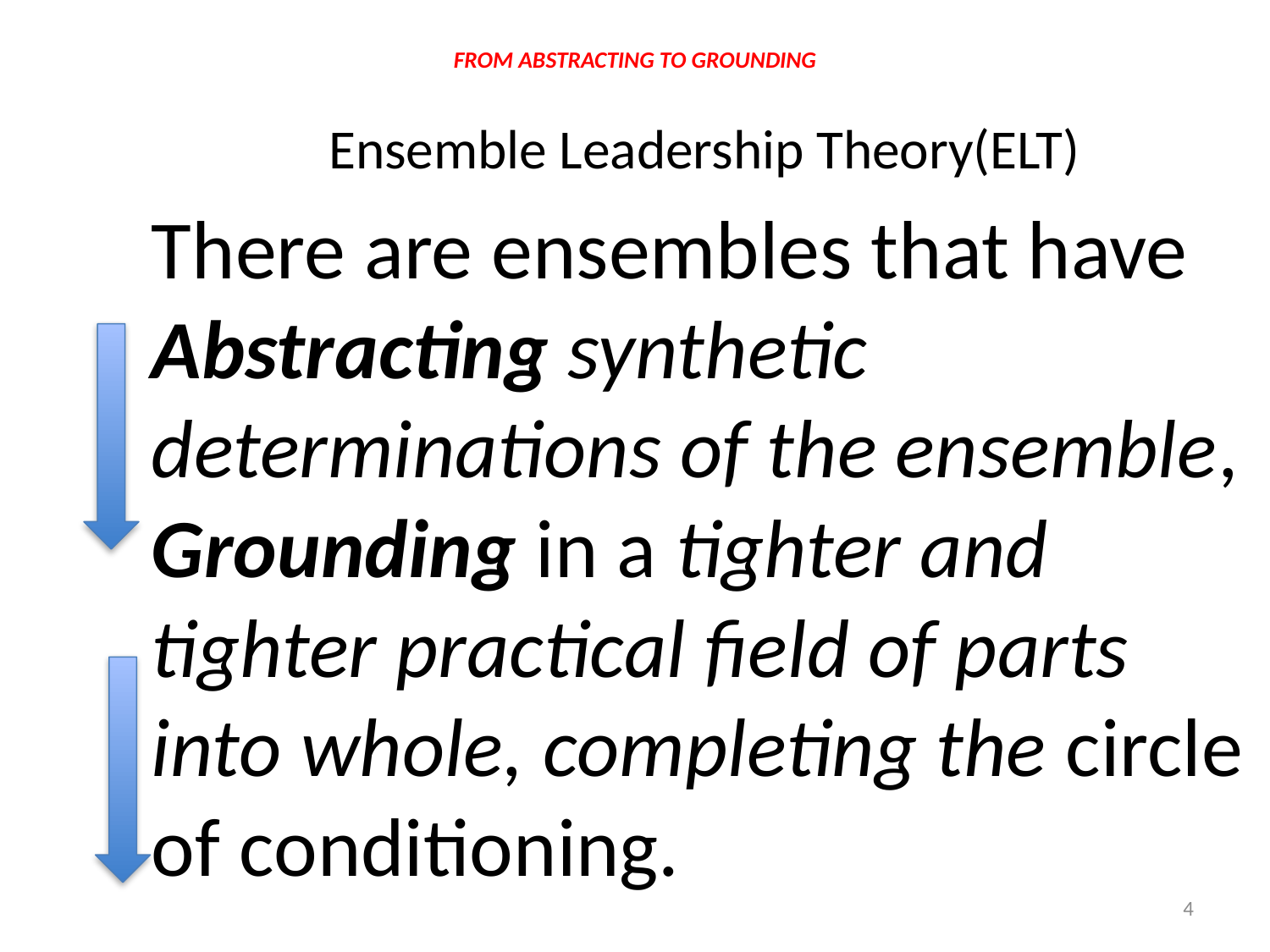

# FROM ABSTRACTING TO GROUNDING
Ensemble Leadership Theory(ELT)
There are ensembles that have Abstracting synthetic determinations of the ensemble, Grounding in a tighter and tighter practical field of parts into whole, completing the circle of conditioning.

4